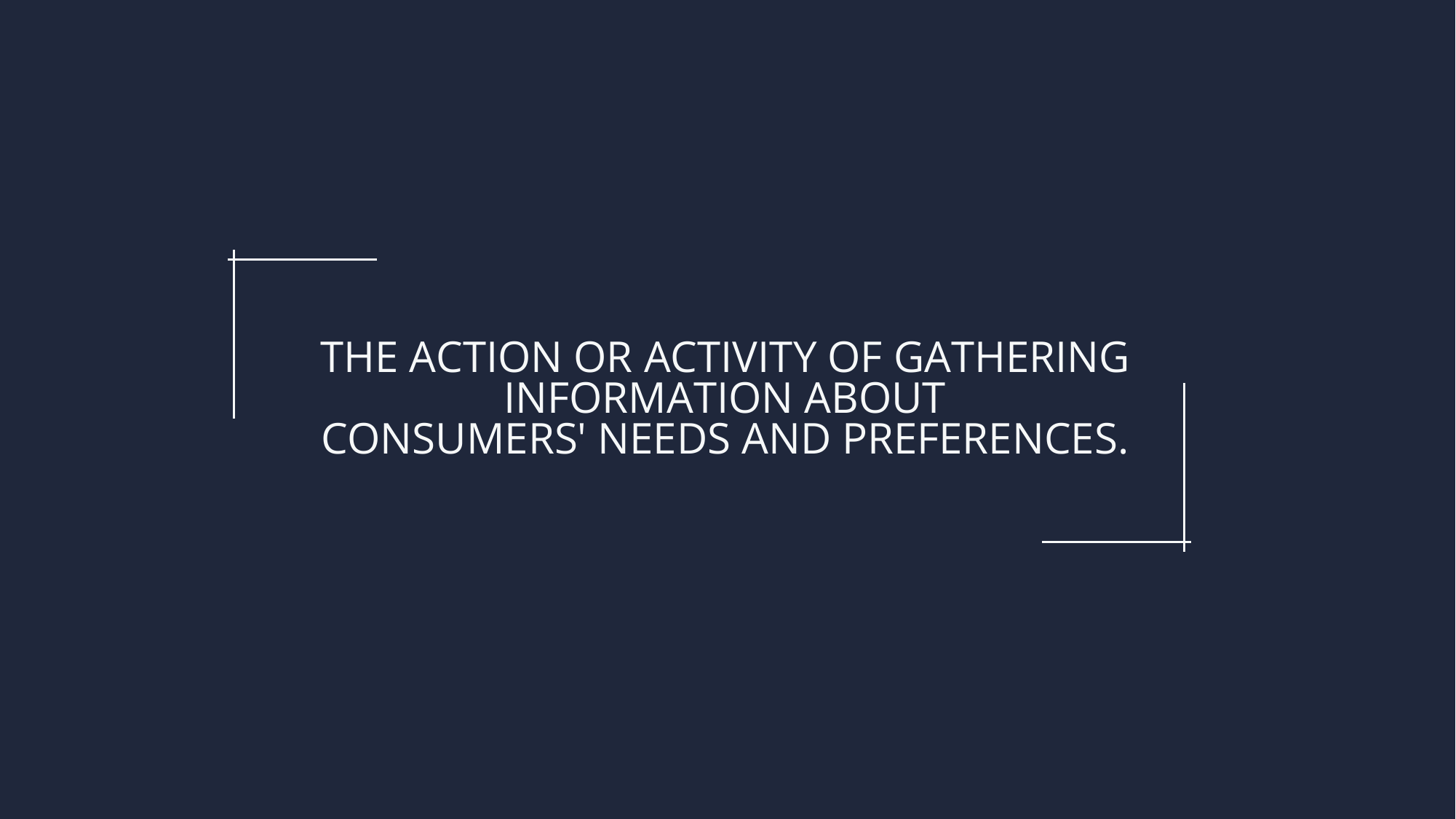

THE ACTION OR ACTIVITY OF GATHERING INFORMATION ABOUT CONSUMERS' NEEDS AND PREFERENCES.